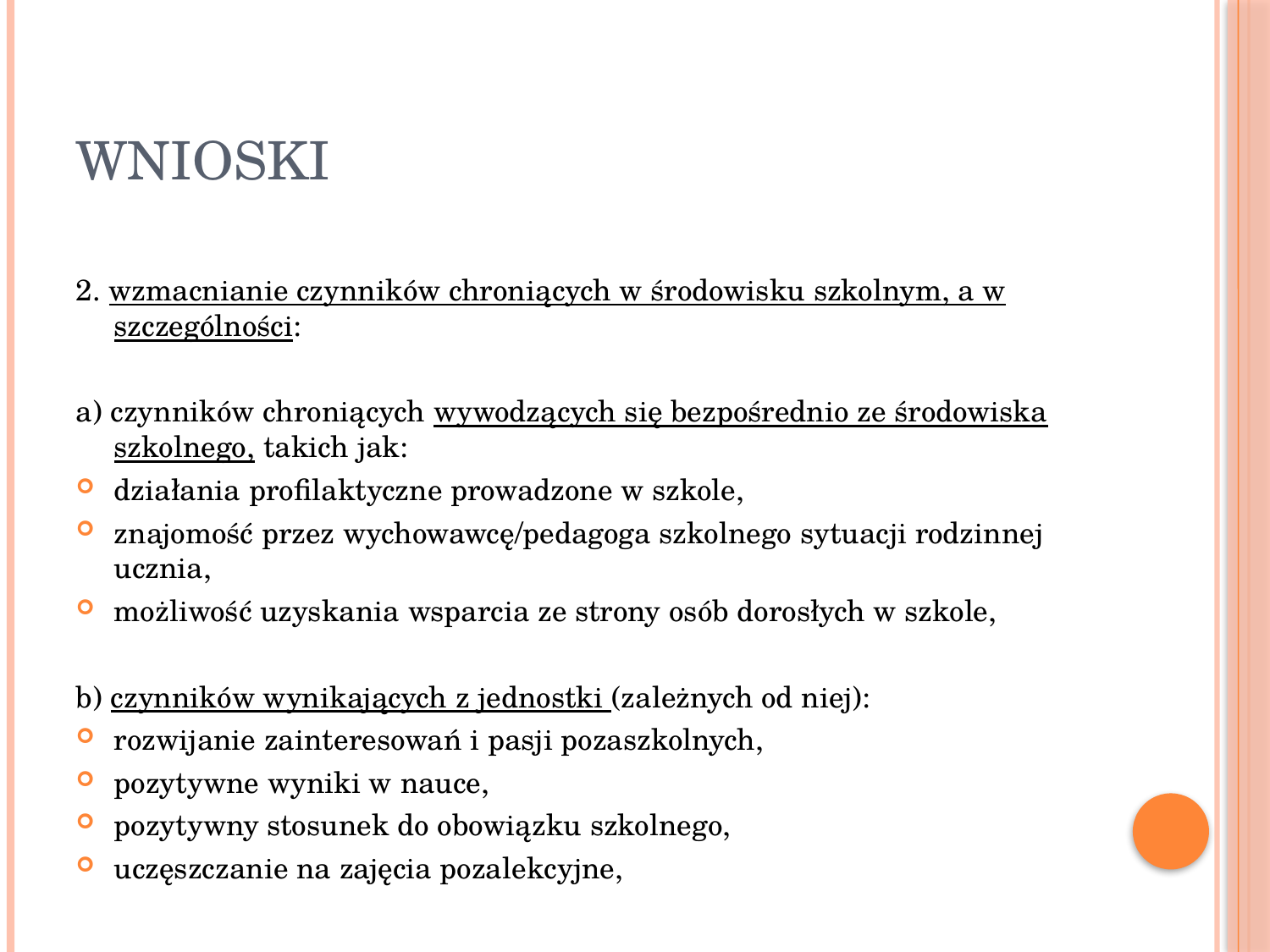

# wnioski

2. wzmacnianie czynników chroniących w środowisku szkolnym, a w szczególności:

a) czynników chroniących wywodzących się bezpośrednio ze środowiska szkolnego, takich jak:
działania profilaktyczne prowadzone w szkole,
znajomość przez wychowawcę/pedagoga szkolnego sytuacji rodzinnej ucznia,
możliwość uzyskania wsparcia ze strony osób dorosłych w szkole,

b) czynników wynikających z jednostki (zależnych od niej):
rozwijanie zainteresowań i pasji pozaszkolnych,
pozytywne wyniki w nauce,
pozytywny stosunek do obowiązku szkolnego,
uczęszczanie na zajęcia pozalekcyjne,